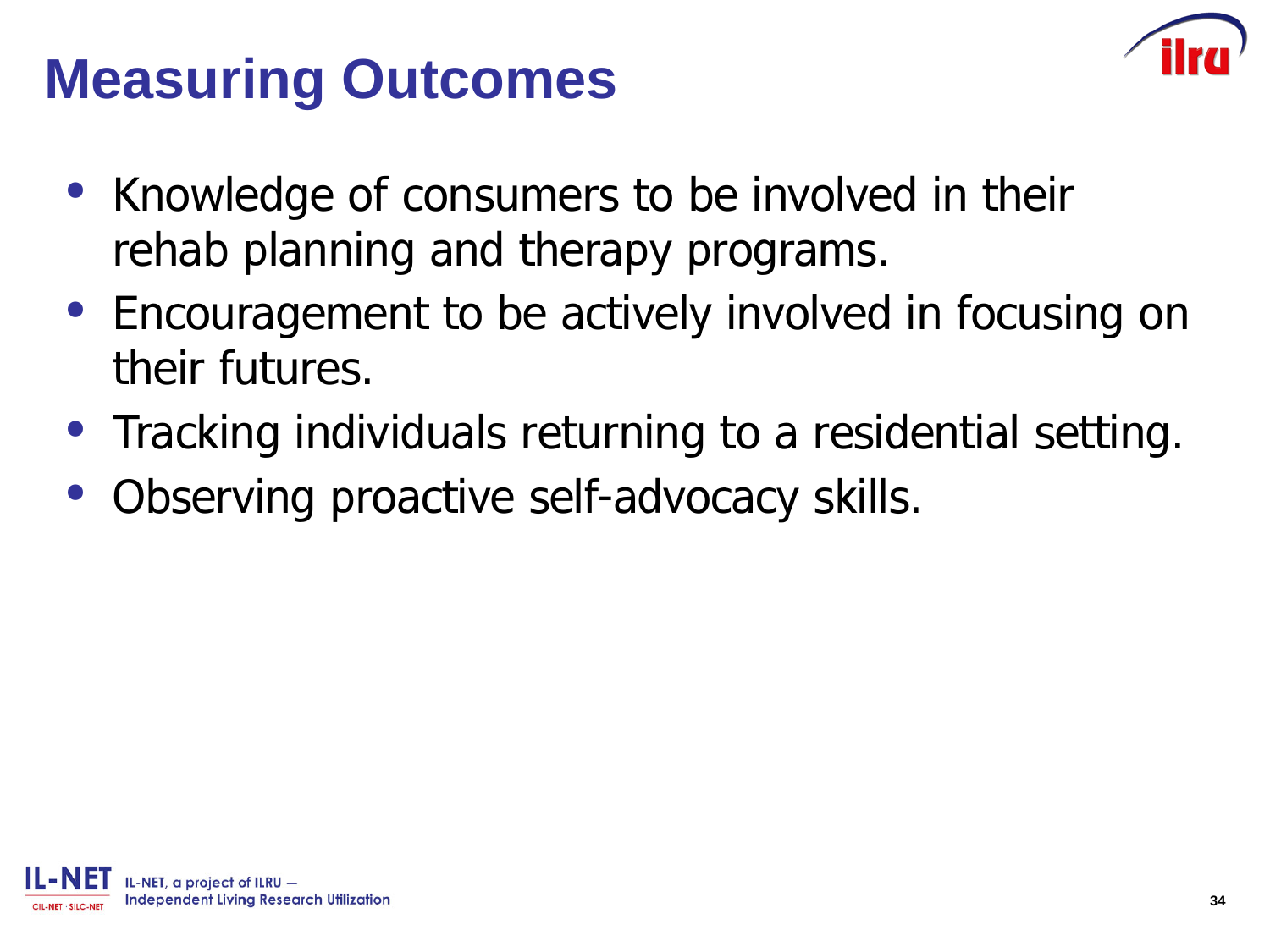

# Measuring Outcomes
Knowledge of consumers to be involved in their rehab planning and therapy programs.
Encouragement to be actively involved in focusing on their futures.
Tracking individuals returning to a residential setting.
Observing proactive self-advocacy skills.